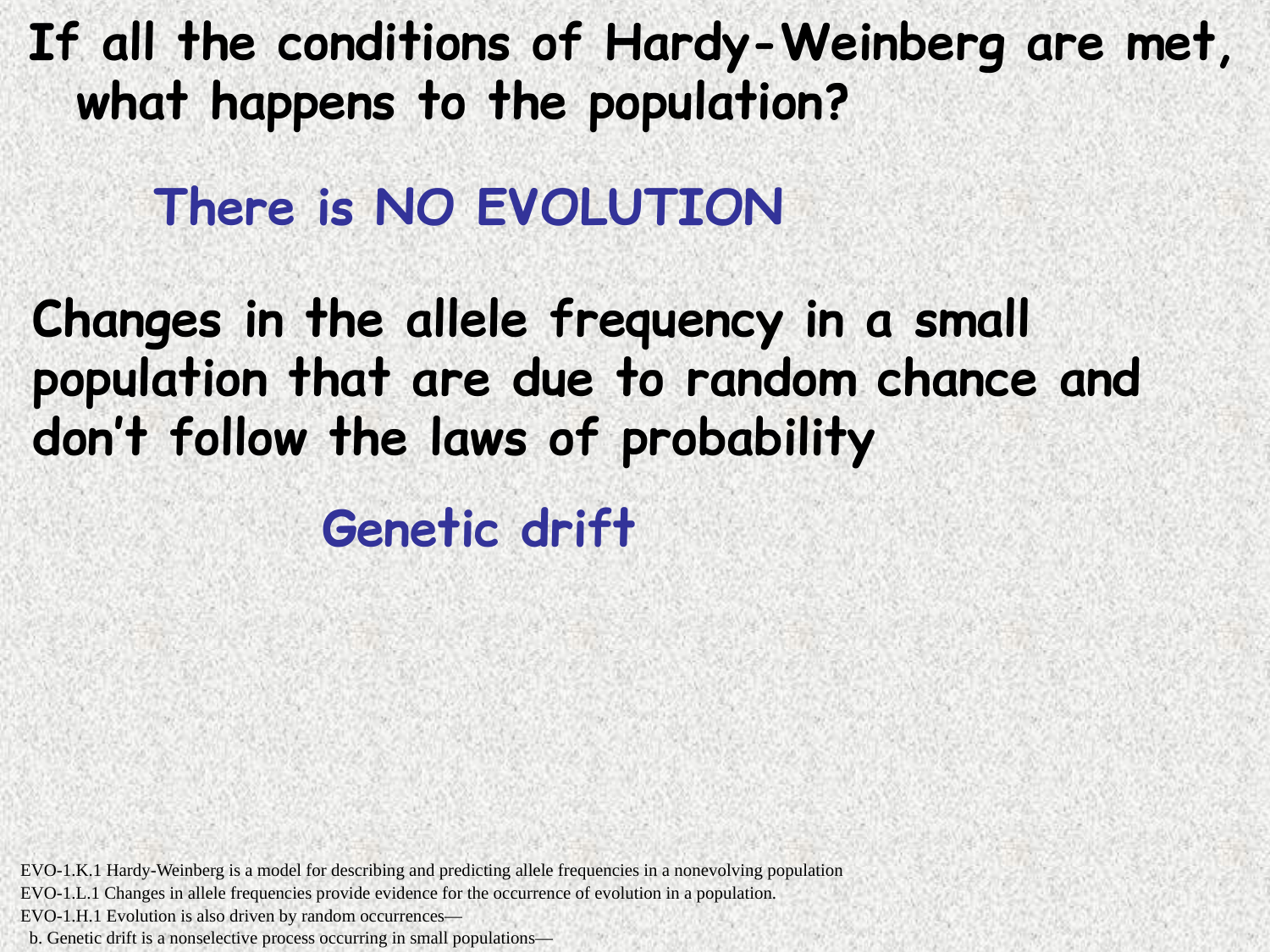

If all the conditions of Hardy-Weinberg are met, what happens to the population?

There is NO EVOLUTION
Changes in the allele frequency in a small population that are due to random chance and don’t follow the laws of probability
Genetic drift
EVO-1.K.1 Hardy-Weinberg is a model for describing and predicting allele frequencies in a nonevolving population
EVO-1.L.1 Changes in allele frequencies provide evidence for the occurrence of evolution in a population.
EVO-1.H.1 Evolution is also driven by random occurrences—
  b. Genetic drift is a nonselective process occurring in small populations—